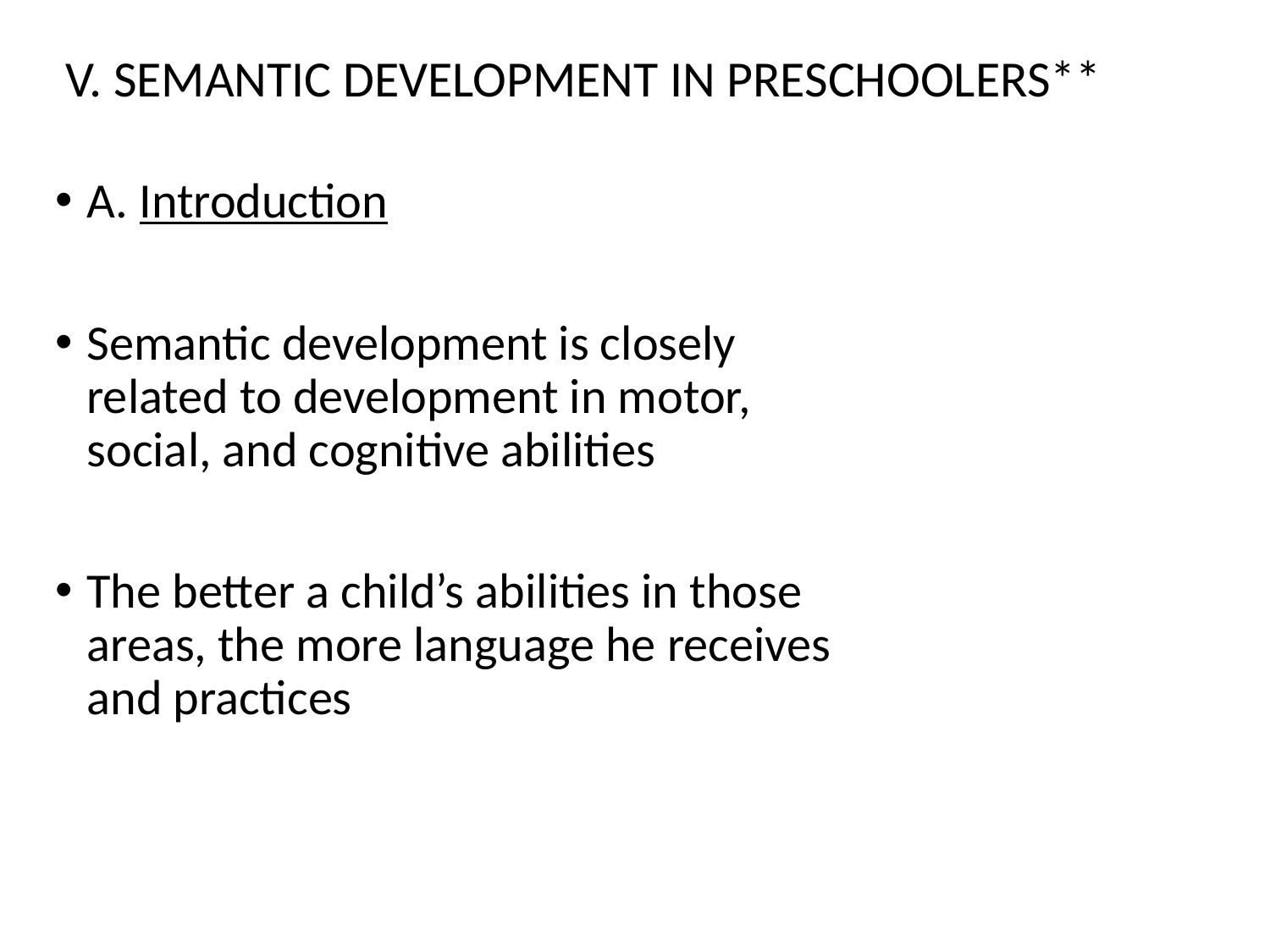

# V. SEMANTIC DEVELOPMENT IN PRESCHOOLERS**
A. Introduction

Semantic development is closely related to development in motor, social, and cognitive abilities

The better a child’s abilities in those areas, the more language he receives and practices